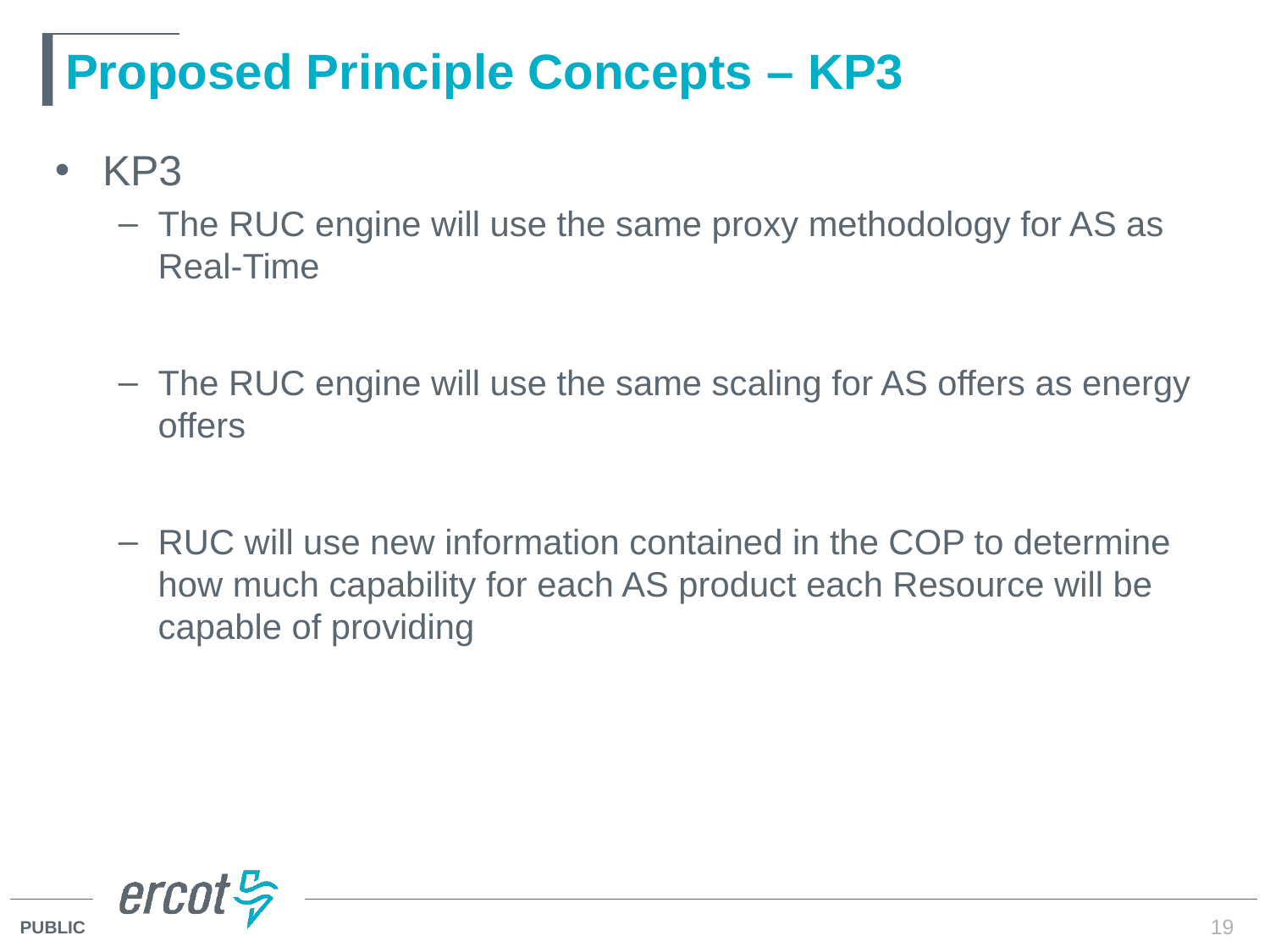

# Proposed Principle Concepts – KP3
KP3
The RUC engine will use the same proxy methodology for AS as Real-Time

The RUC engine will use the same scaling for AS offers as energy offers

RUC will use new information contained in the COP to determine how much capability for each AS product each Resource will be capable of providing
19